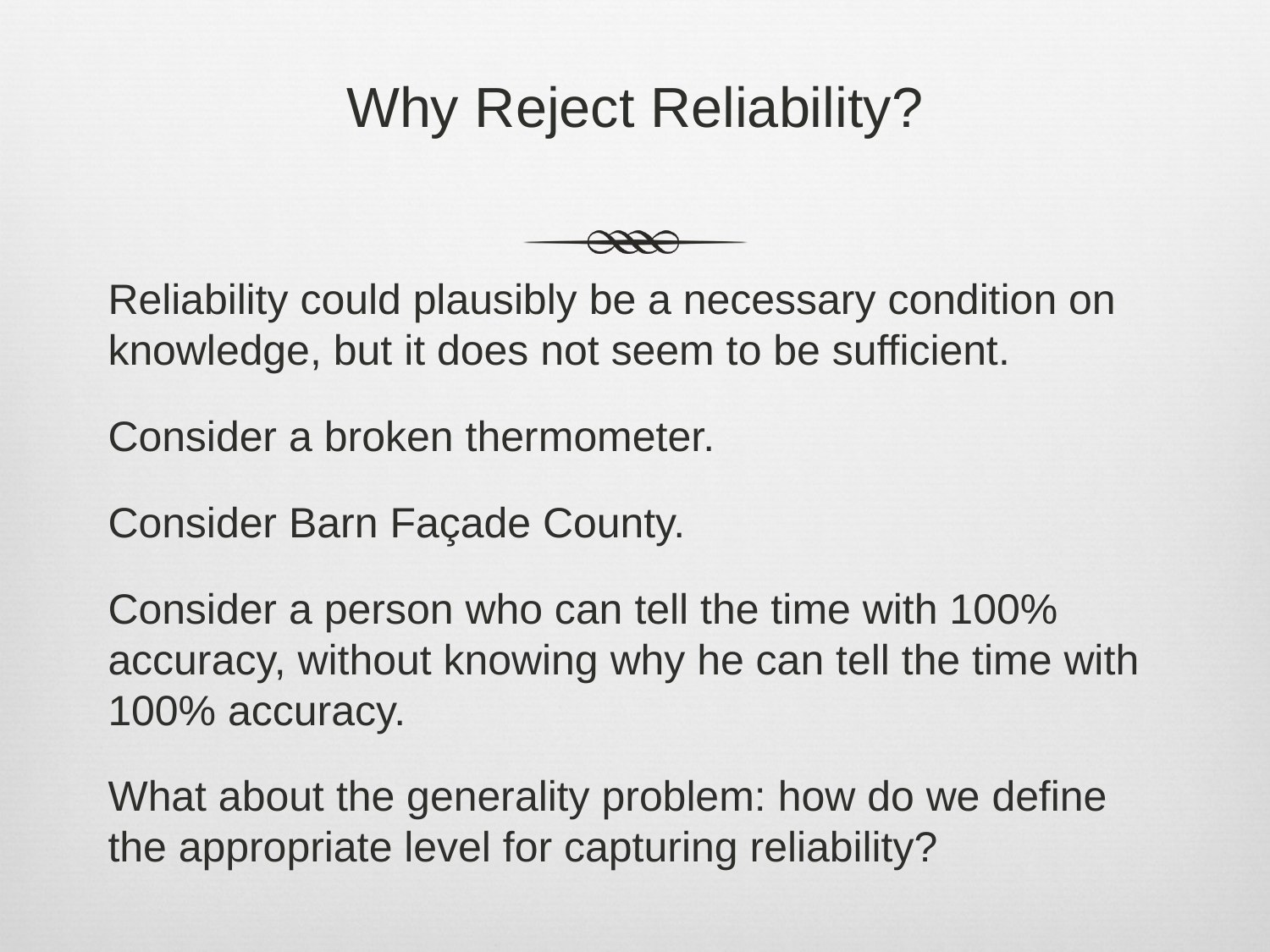

# Why Reject Reliability?
Reliability could plausibly be a necessary condition on knowledge, but it does not seem to be sufficient.
Consider a broken thermometer.
Consider Barn Façade County.
Consider a person who can tell the time with 100% accuracy, without knowing why he can tell the time with 100% accuracy.
What about the generality problem: how do we define the appropriate level for capturing reliability?